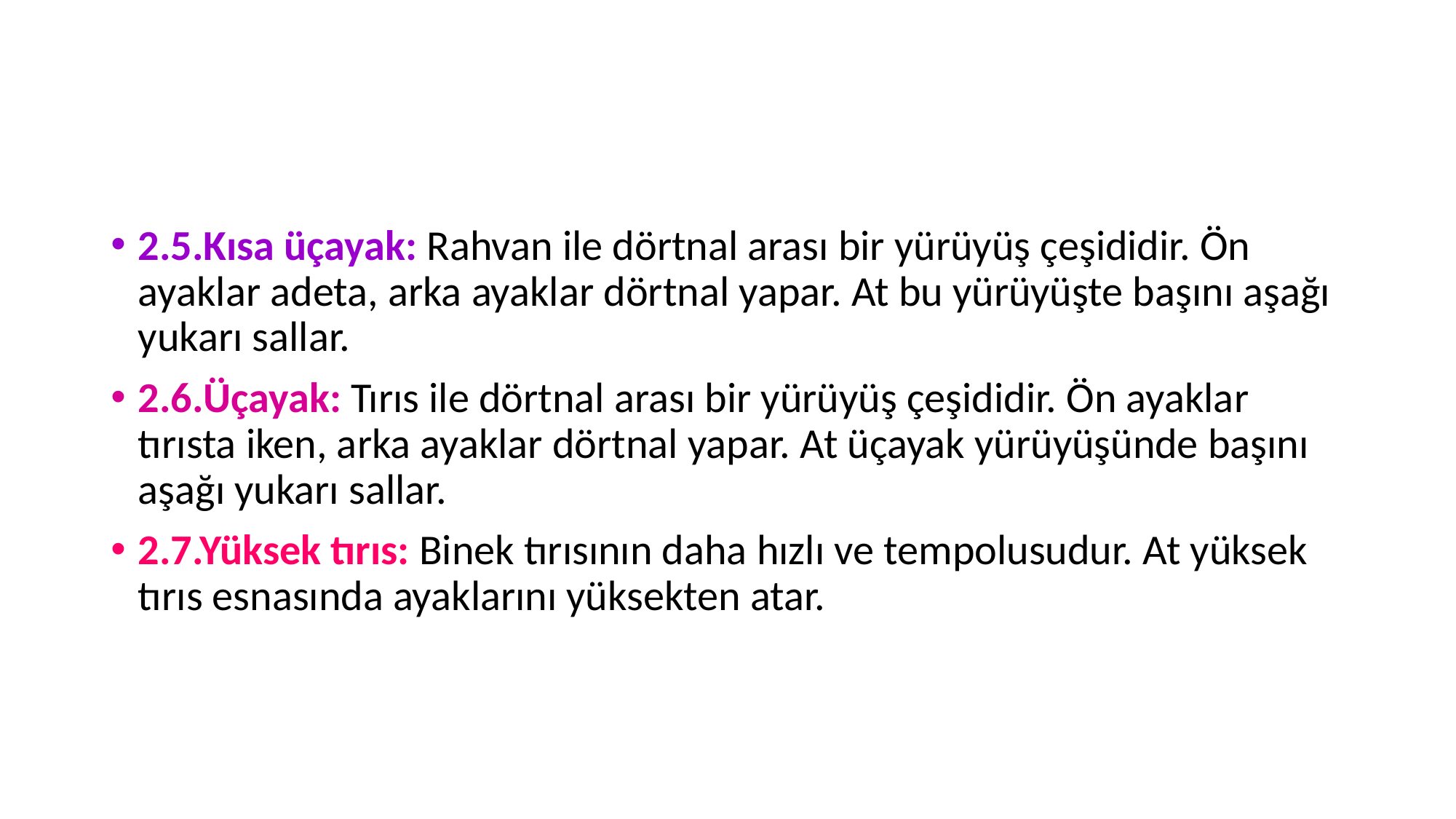

#
2.5.Kısa üçayak: Rahvan ile dörtnal arası bir yürüyüş çeşididir. Ön ayaklar adeta, arka ayaklar dörtnal yapar. At bu yürüyüşte başını aşağı yukarı sallar.
2.6.Üçayak: Tırıs ile dörtnal arası bir yürüyüş çeşididir. Ön ayaklar tırısta iken, arka ayaklar dörtnal yapar. At üçayak yürüyüşünde başını aşağı yukarı sallar.
2.7.Yüksek tırıs: Binek tırısının daha hızlı ve tempolusudur. At yüksek tırıs esnasında ayaklarını yüksekten atar.